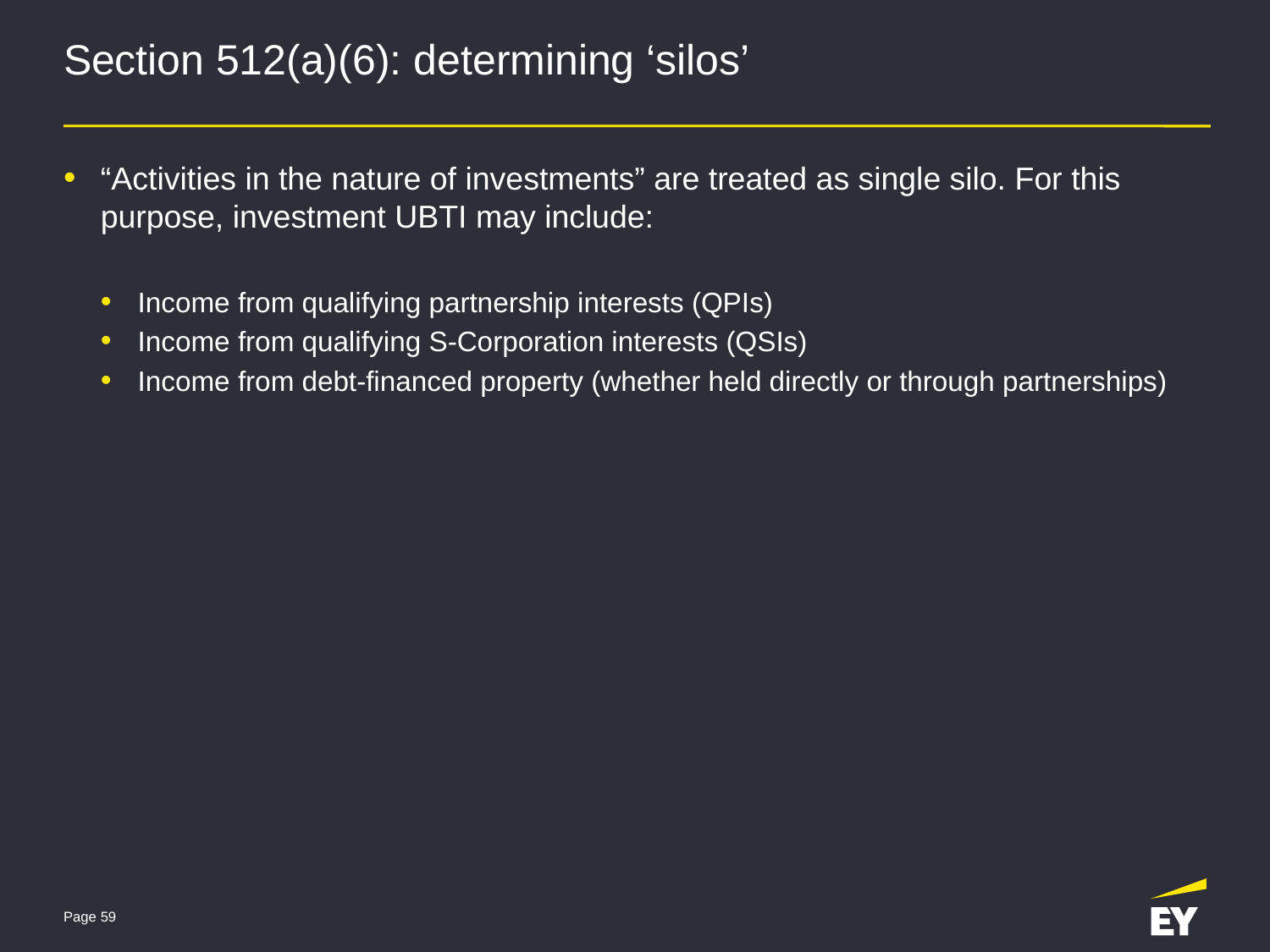

# Section 512(a)(6): determining ‘silos’
“Activities in the nature of investments” are treated as single silo. For this purpose, investment UBTI may include:

Income from qualifying partnership interests (QPIs)
Income from qualifying S-Corporation interests (QSIs)
Income from debt-financed property (whether held directly or through partnerships)